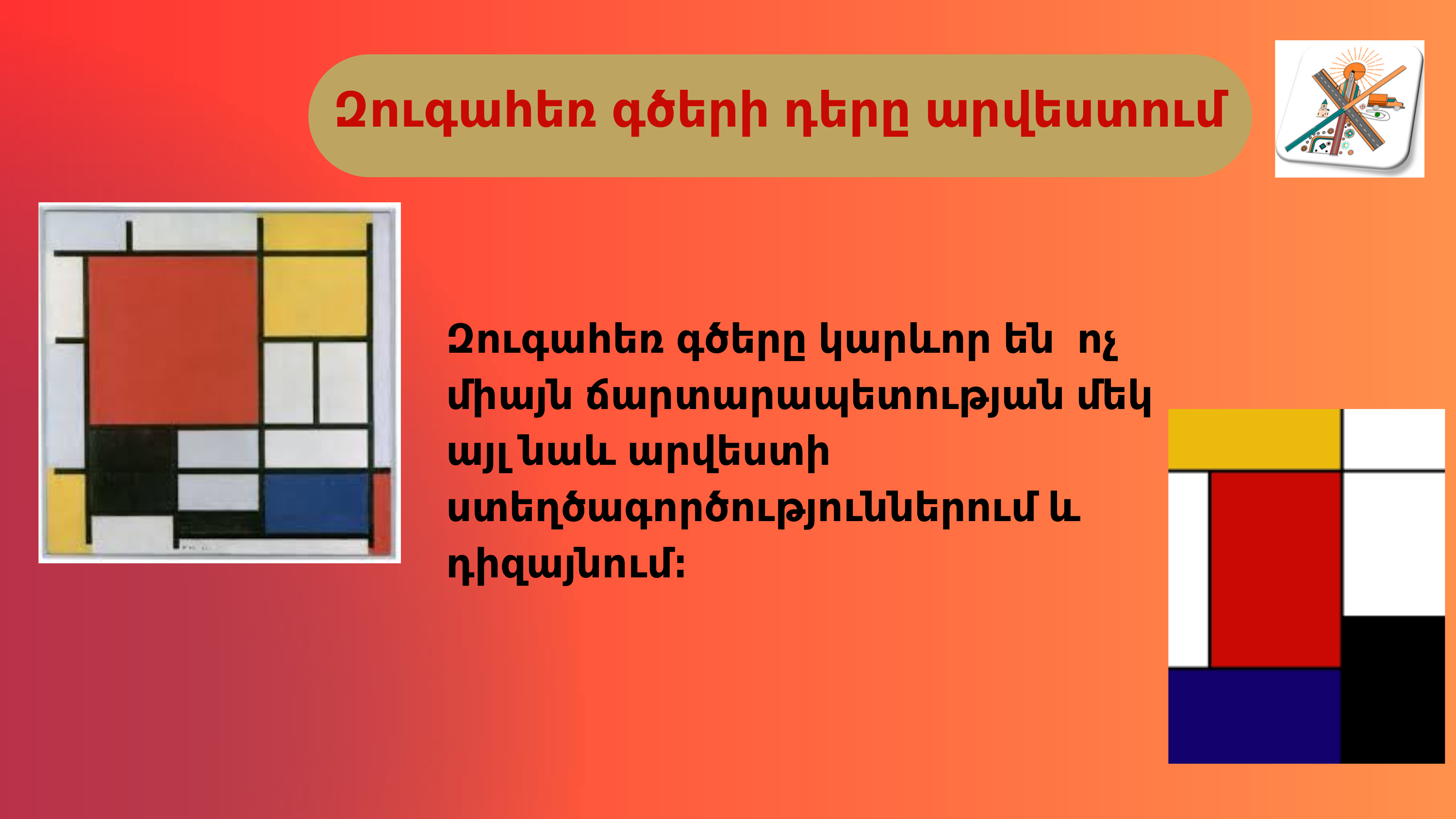

Զուգահեռ գծերի դերը արվեստում

Զուգահեռ գծերը կարևոր են  ոչ միայն ճարտարապետության մեկ այլ նաև արվեստի ստեղծագործություններում և դիզայնում։